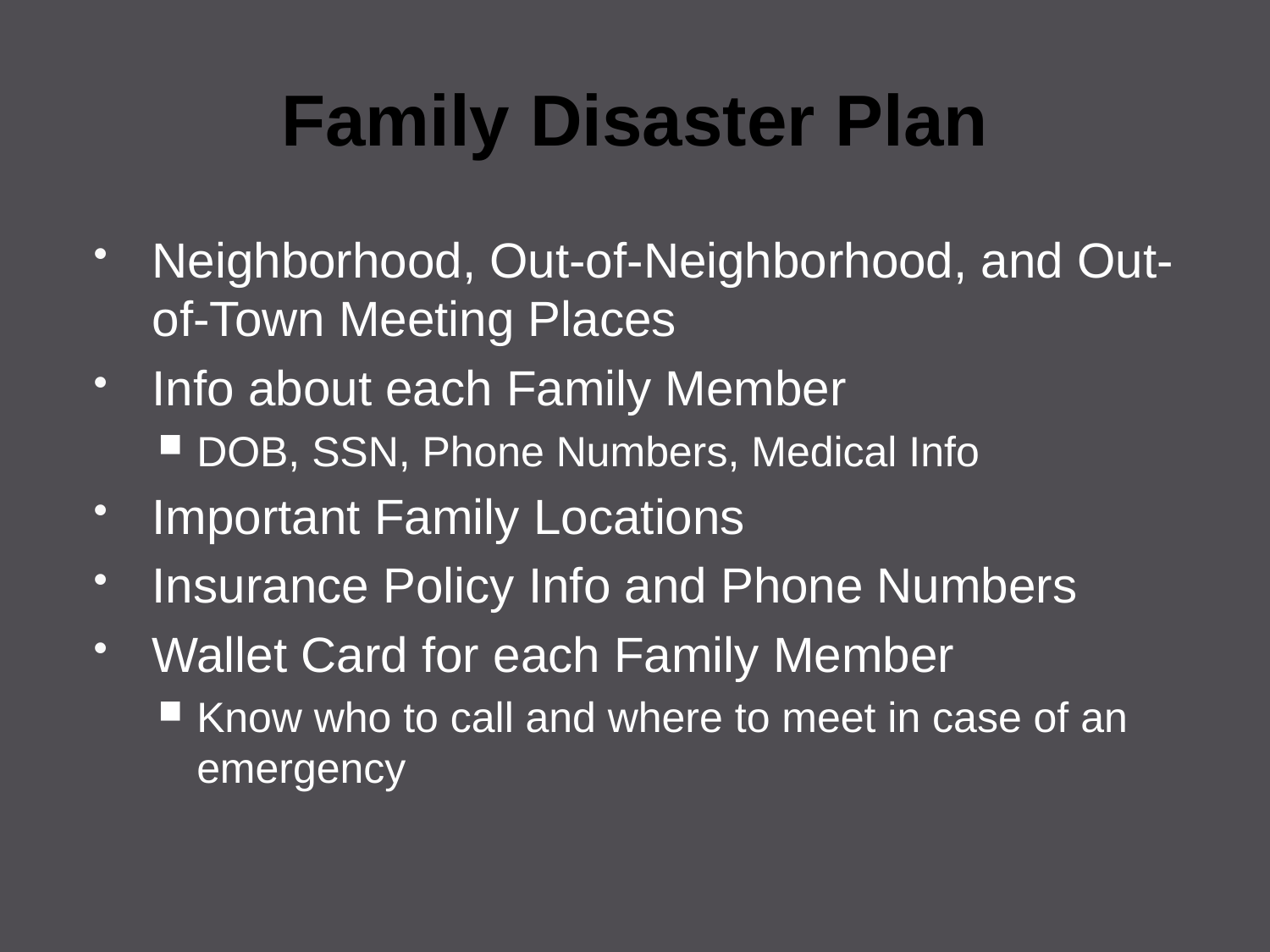

# Family Disaster Plan
Neighborhood, Out-of-Neighborhood, and Out-of-Town Meeting Places
Info about each Family Member
DOB, SSN, Phone Numbers, Medical Info
Important Family Locations
Insurance Policy Info and Phone Numbers
Wallet Card for each Family Member
Know who to call and where to meet in case of an emergency